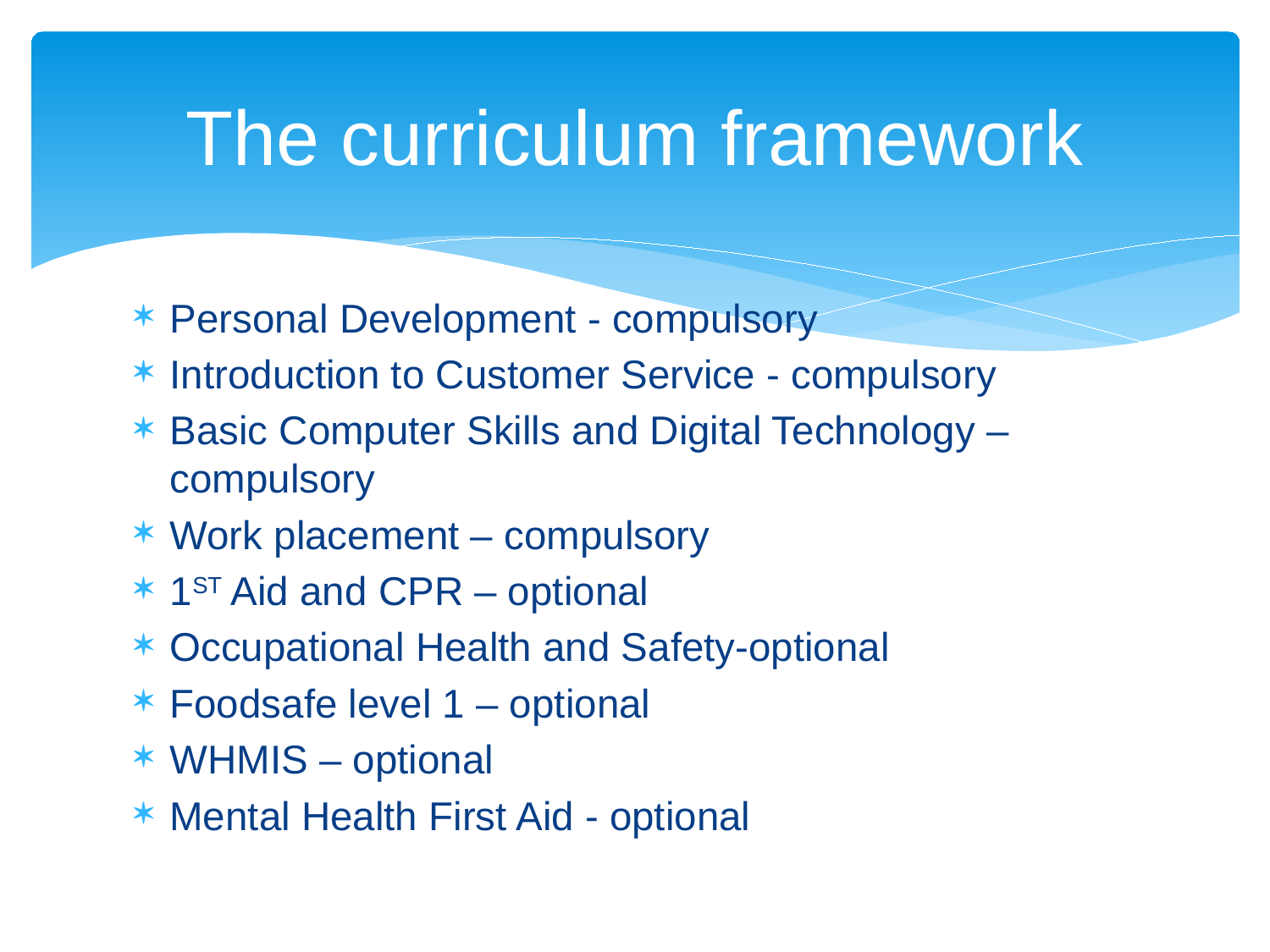

# The curriculum framework
Personal Development - compulsory
Introduction to Customer Service - compulsory
Basic Computer Skills and Digital Technology – compulsory
Work placement – compulsory
1ST Aid and CPR – optional
Occupational Health and Safety-optional
Foodsafe level 1 – optional
WHMIS – optional
Mental Health First Aid - optional